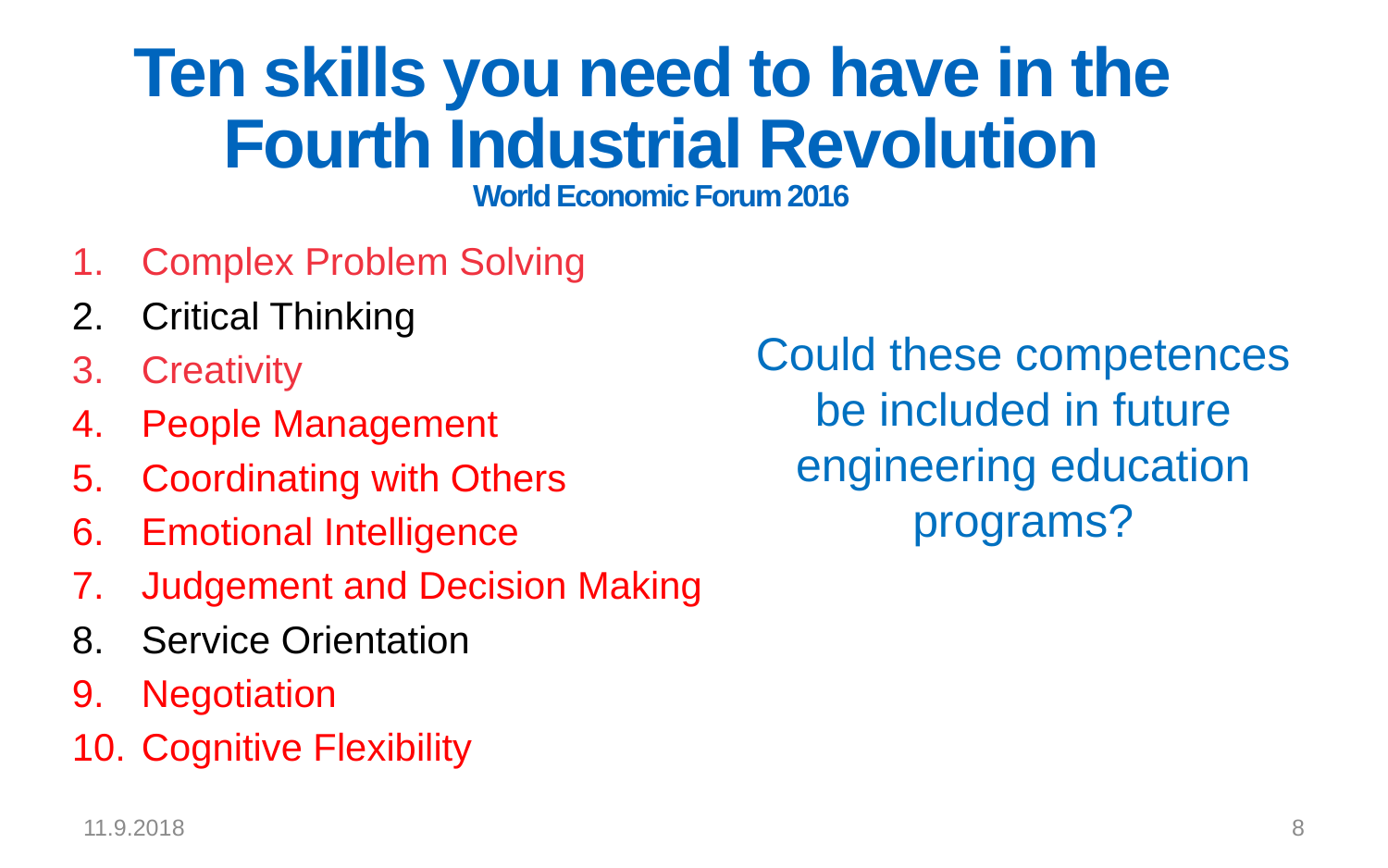

# Ten skills you need to have in the Fourth Industrial Revolution World Economic Forum 2016
Complex Problem Solving
Critical Thinking
Creativity
People Management
Coordinating with Others
Emotional Intelligence
Judgement and Decision Making
Service Orientation
Negotiation
Cognitive Flexibility
Could these competences be included in future engineering education programs?

11.9.2018
8